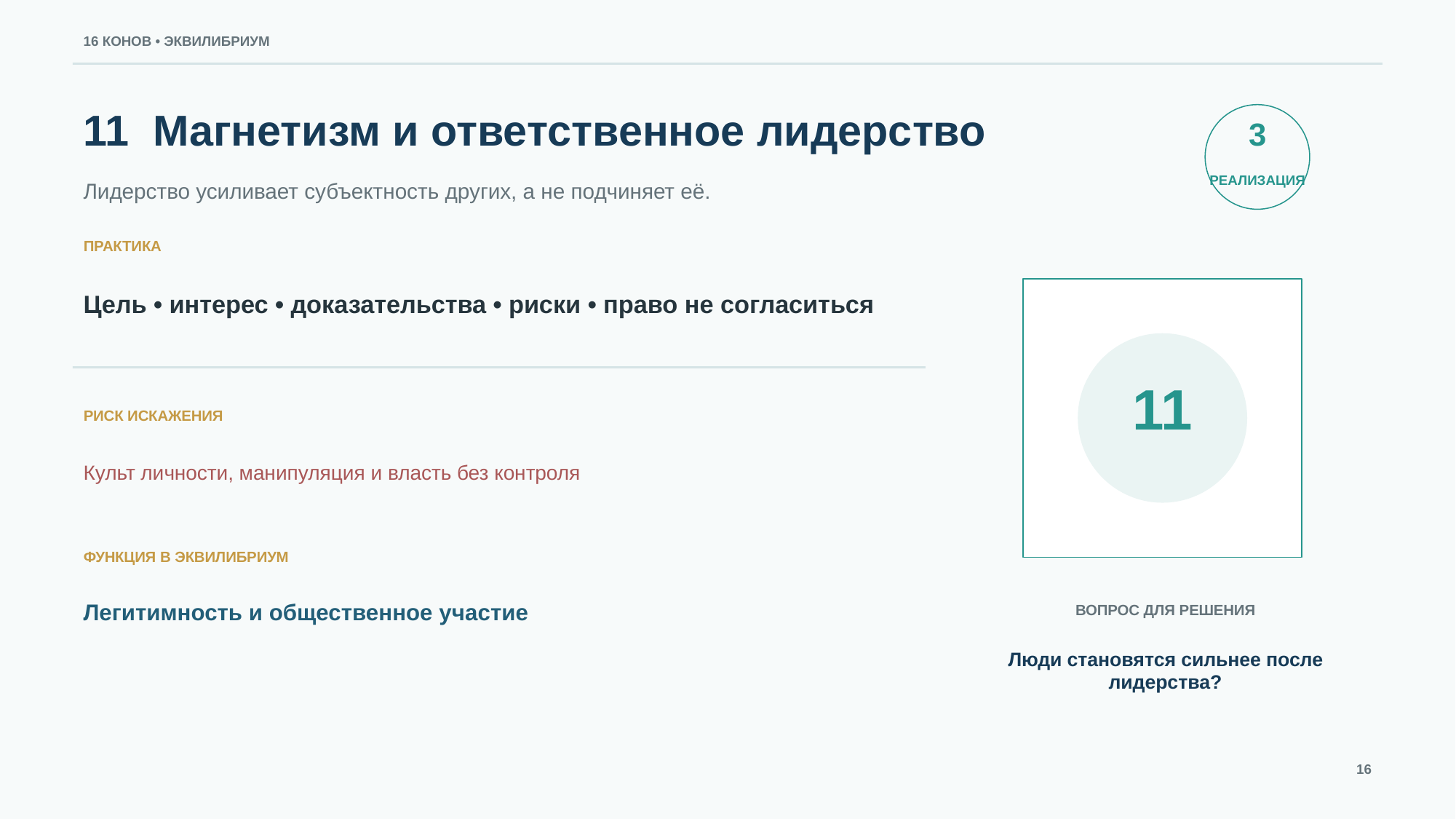

16 КОНОВ • ЭКВИЛИБРИУМ

11  Магнетизм и ответственное лидерство

3
РЕАЛИЗАЦИЯ
Лидерство усиливает субъектность других, а не подчиняет её.
ПРАКТИКА
Цель • интерес • доказательства • риски • право не согласиться

11
РИСК ИСКАЖЕНИЯ
Культ личности, манипуляция и власть без контроля
ФУНКЦИЯ В ЭКВИЛИБРИУМ
Легитимность и общественное участие
ВОПРОС ДЛЯ РЕШЕНИЯ
Люди становятся сильнее после лидерства?
16